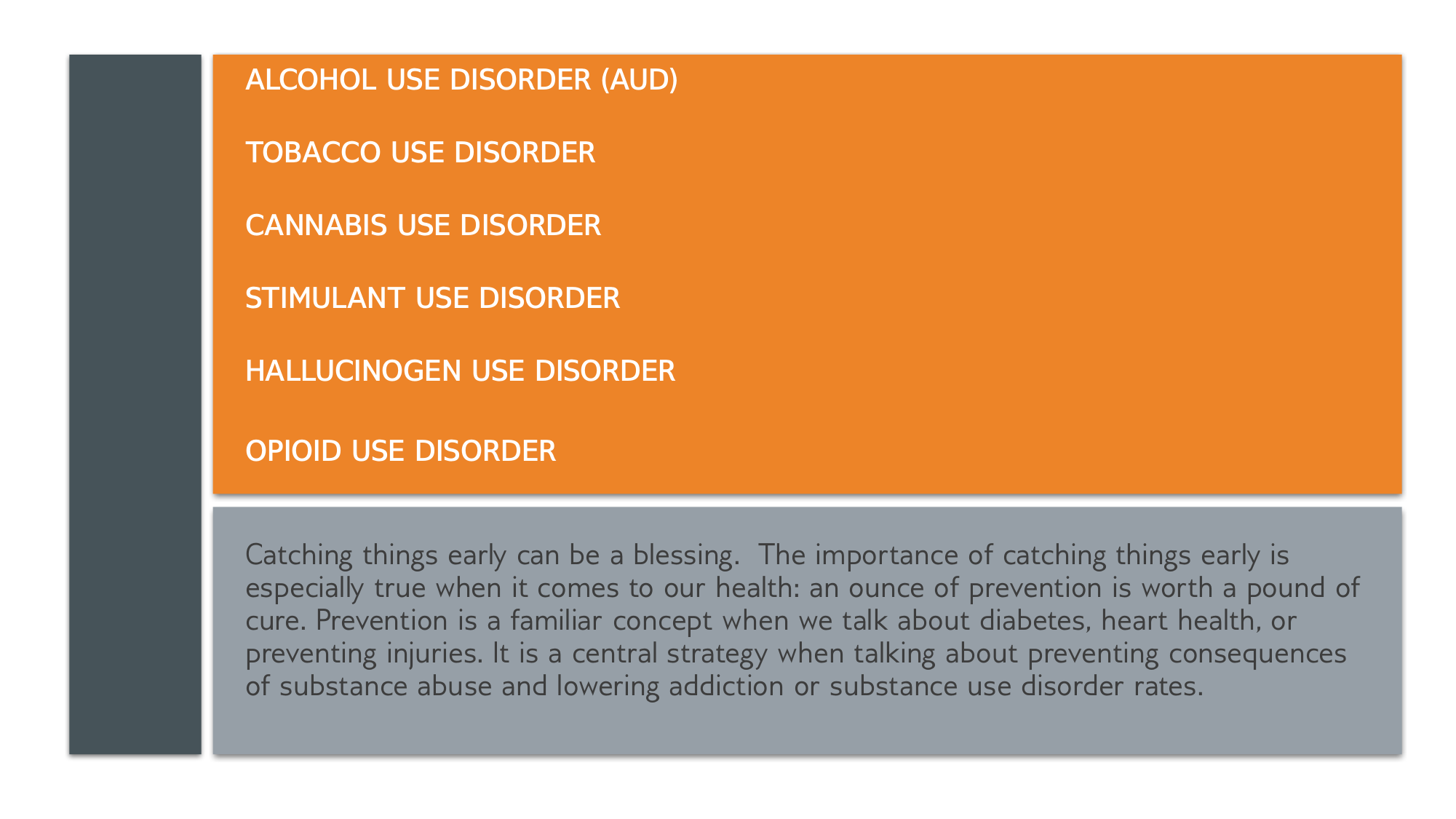

# Alcohol Use Disorder (AUD) Tobacco Use Disorder Cannabis Use Disorder Stimulant Use Disorder Hallucinogen Use Disorder Opioid Use Disorder

Catching things early can be a blessing.  The importance of catching things early is especially true when it comes to our health: an ounce of prevention is worth a pound of cure. Prevention is a familiar concept when we talk about diabetes, heart health, or preventing injuries. It is a central strategy when talking about preventing consequences of substance abuse and lowering addiction or substance use disorder rates.